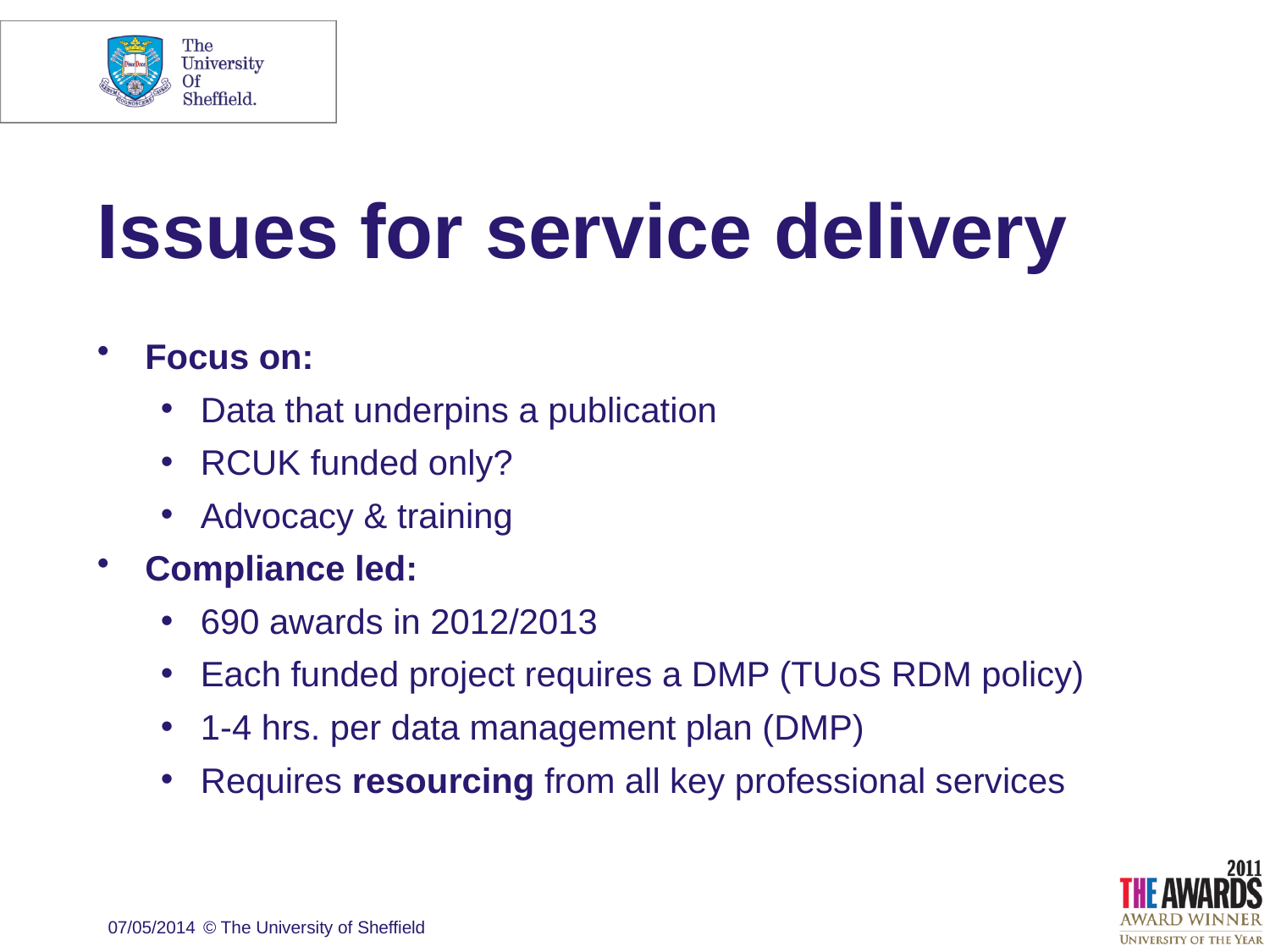

# Issues for service delivery
Focus on:
Data that underpins a publication
RCUK funded only?
Advocacy & training
Compliance led:
690 awards in 2012/2013
Each funded project requires a DMP (TUoS RDM policy)
1-4 hrs. per data management plan (DMP)
Requires resourcing from all key professional services

07/05/2014
© The University of Sheffield